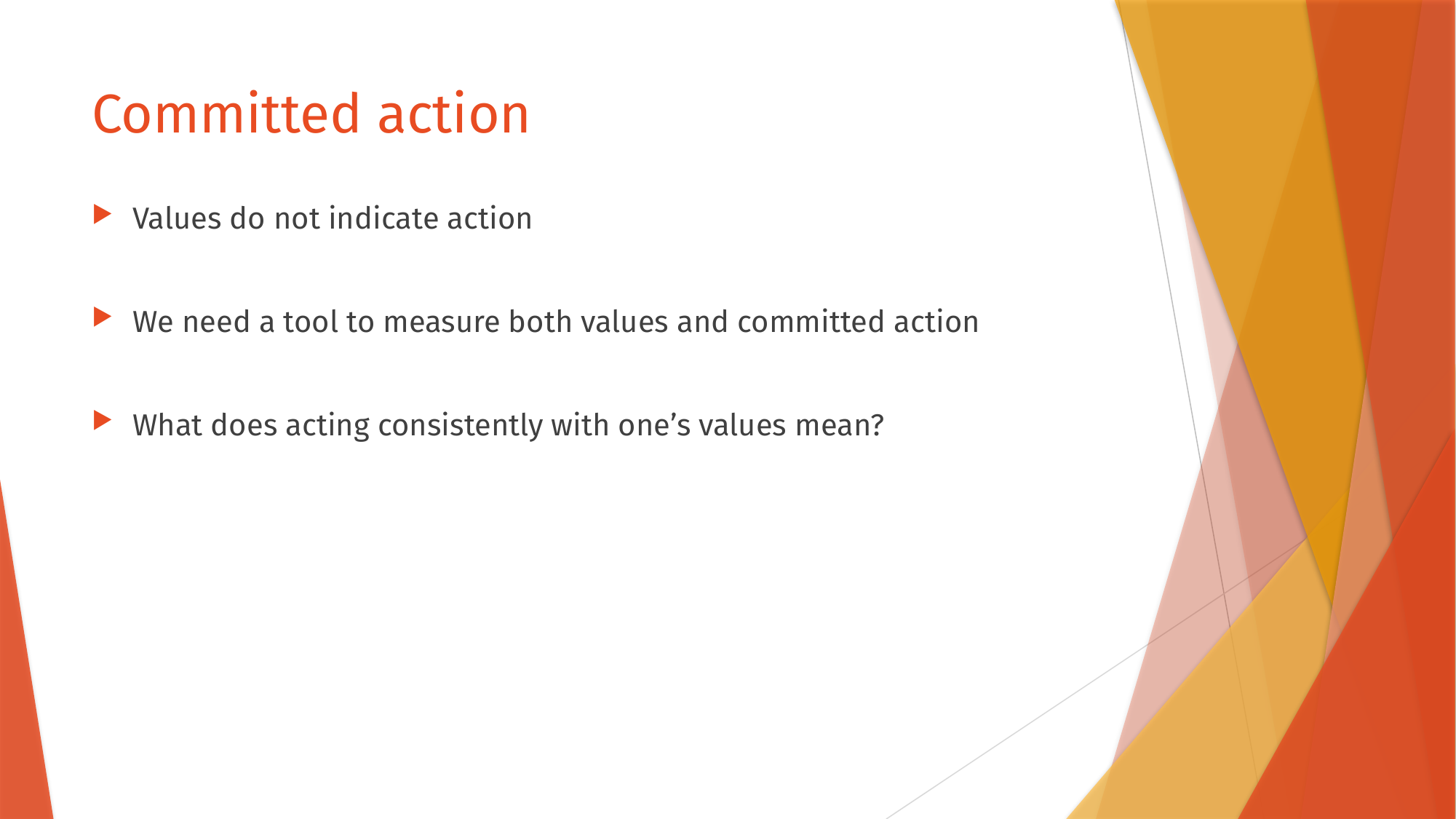

# Committed action
Values do not indicate action

We need a tool to measure both values and committed action

What does acting consistently with one’s values mean?